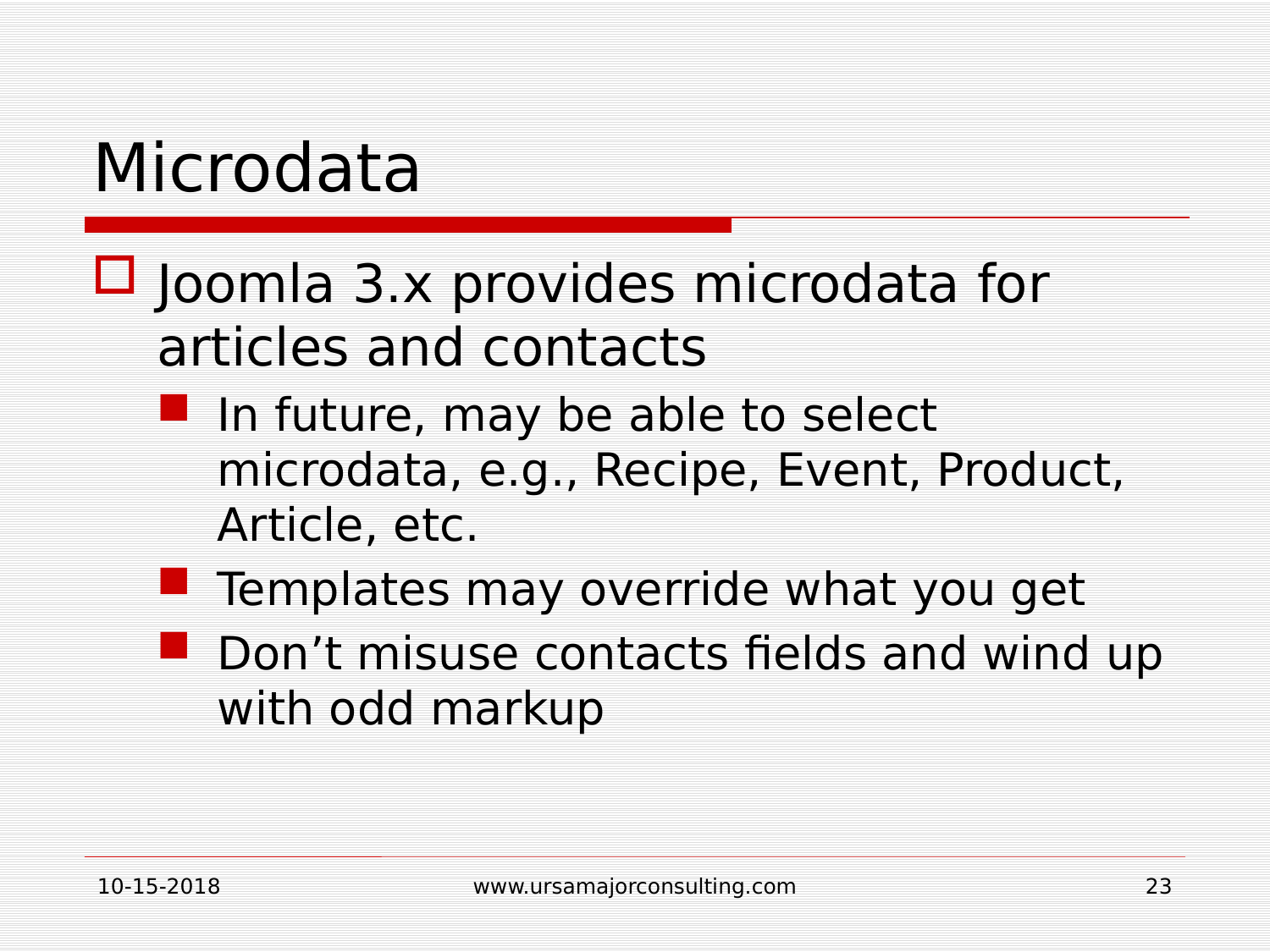

# Microdata
Joomla 3.x provides microdata for articles and contacts
In future, may be able to select microdata, e.g., Recipe, Event, Product, Article, etc.
Templates may override what you get
Don’t misuse contacts fields and wind up with odd markup
10-15-2018
www.ursamajorconsulting.com
23